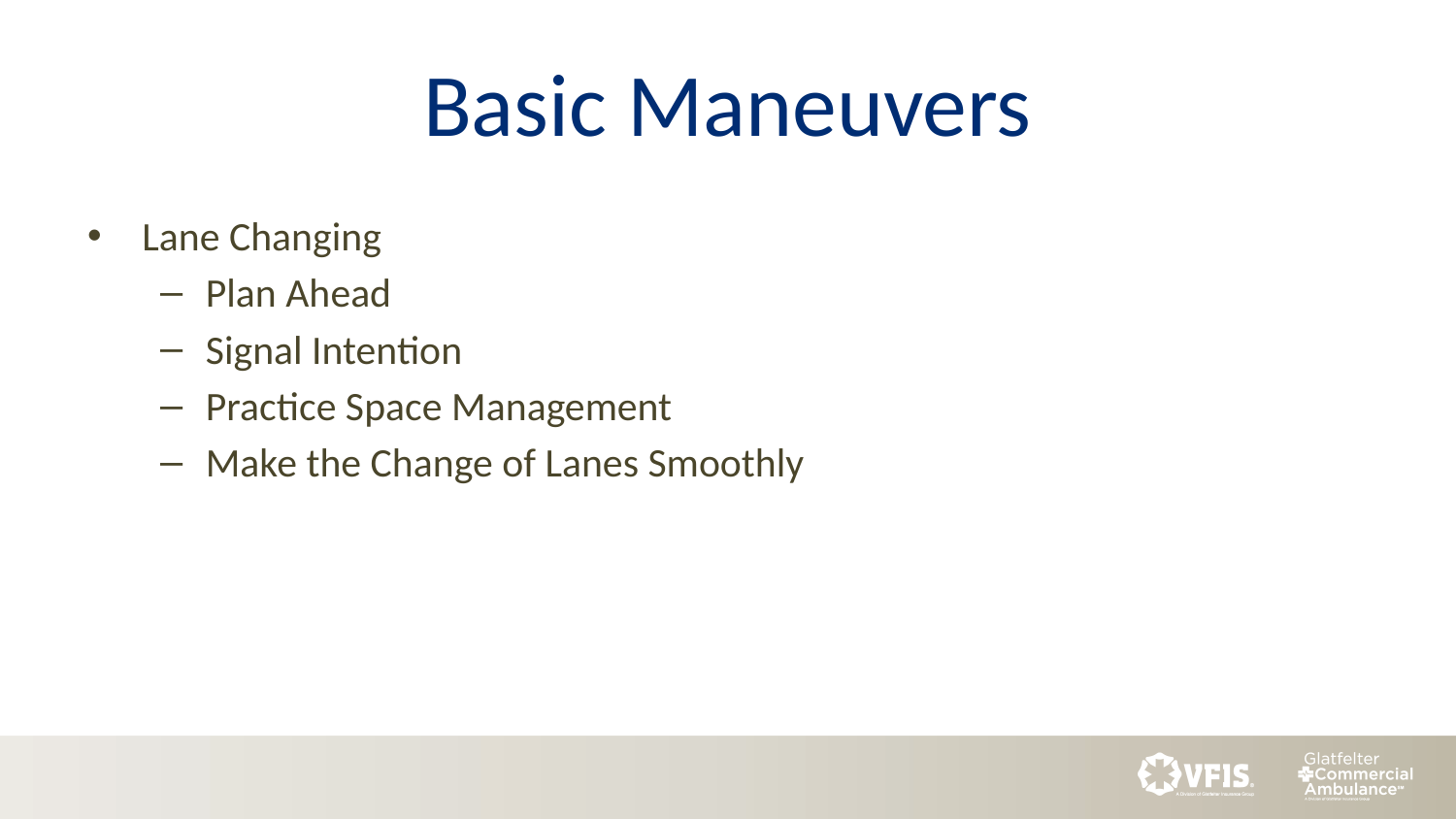

# Basic Maneuvers
Lane Changing
Plan Ahead
Signal Intention
Practice Space Management
Make the Change of Lanes Smoothly